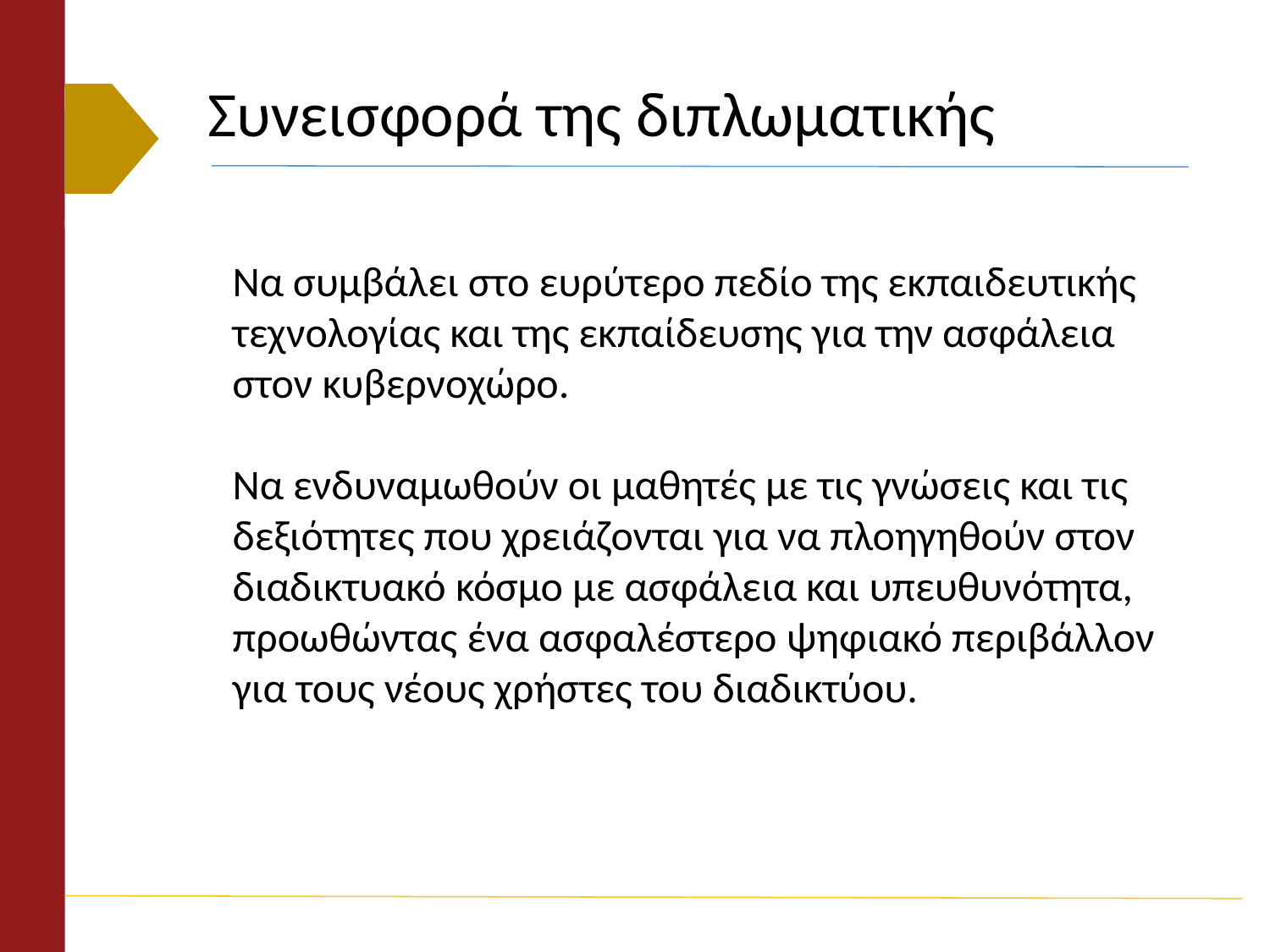

# Συνεισφορά της διπλωματικής
Να συμβάλει στο ευρύτερο πεδίο της εκπαιδευτικής τεχνολογίας και της εκπαίδευσης για την ασφάλεια στον κυβερνοχώρο.

Nα ενδυναμωθούν οι μαθητές με τις γνώσεις και τις δεξιότητες που χρειάζονται για να πλοηγηθούν στον διαδικτυακό κόσμο με ασφάλεια και υπευθυνότητα, προωθώντας ένα ασφαλέστερο ψηφιακό περιβάλλον για τους νέους χρήστες του διαδικτύου.